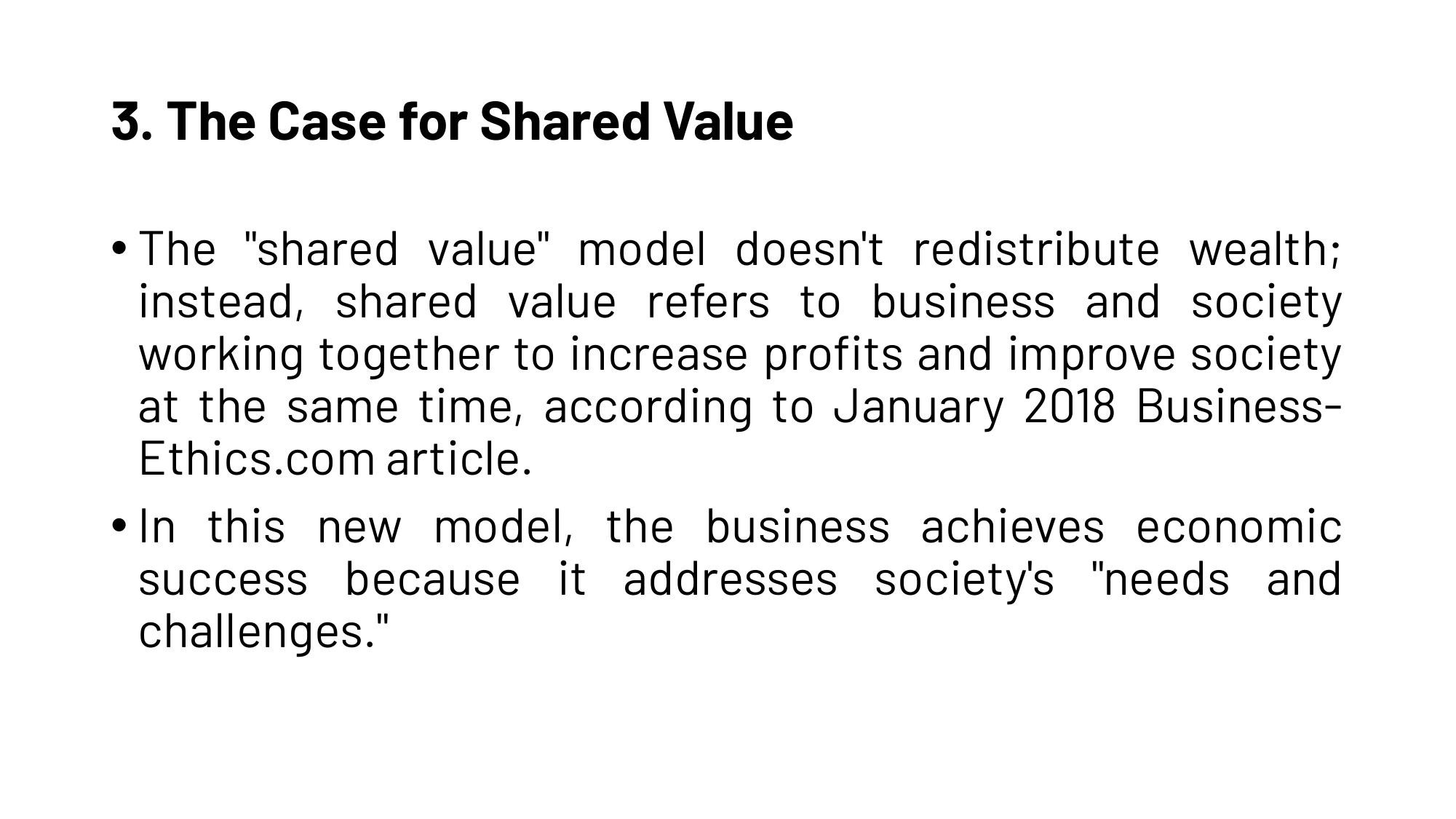

# 3. The Case for Shared Value
The "shared value" model doesn't redistribute wealth; instead, shared value refers to business and society working together to increase profits and improve society at the same time, according to January 2018 Business-Ethics.com article.
In this new model, the business achieves economic success because it addresses society's "needs and challenges."